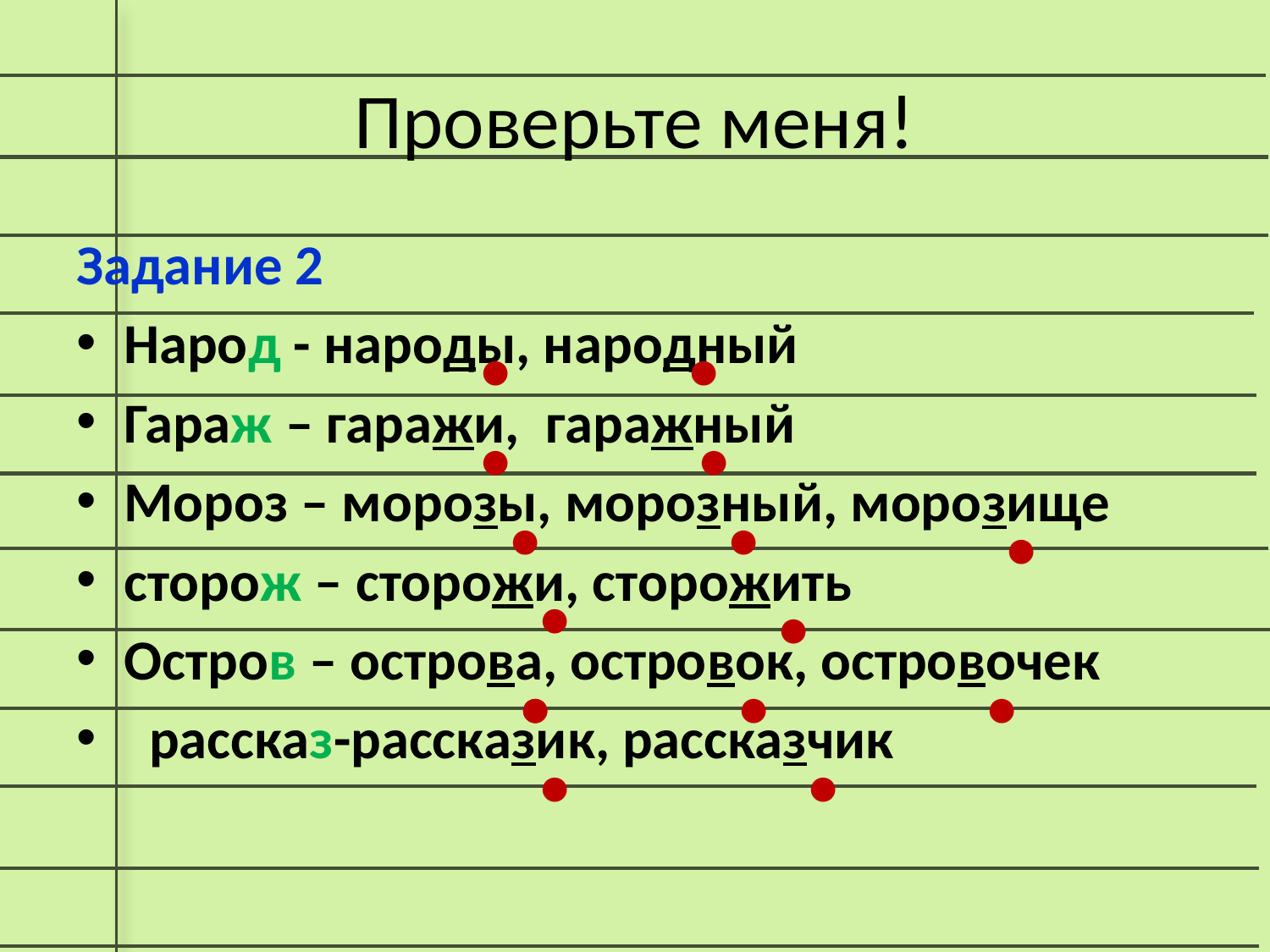

# Проверьте меня!
Задание 2
Народ - народы, народный
Гараж – гаражи,  гаражный
Мороз – морозы, морозный, морозище
сторож – сторожи, сторожить
Остров – острова, островок, островочек
  рассказ-рассказик, рассказчик

●
●
●
●
●
●
●
●
●
●
●
●
●
●
●